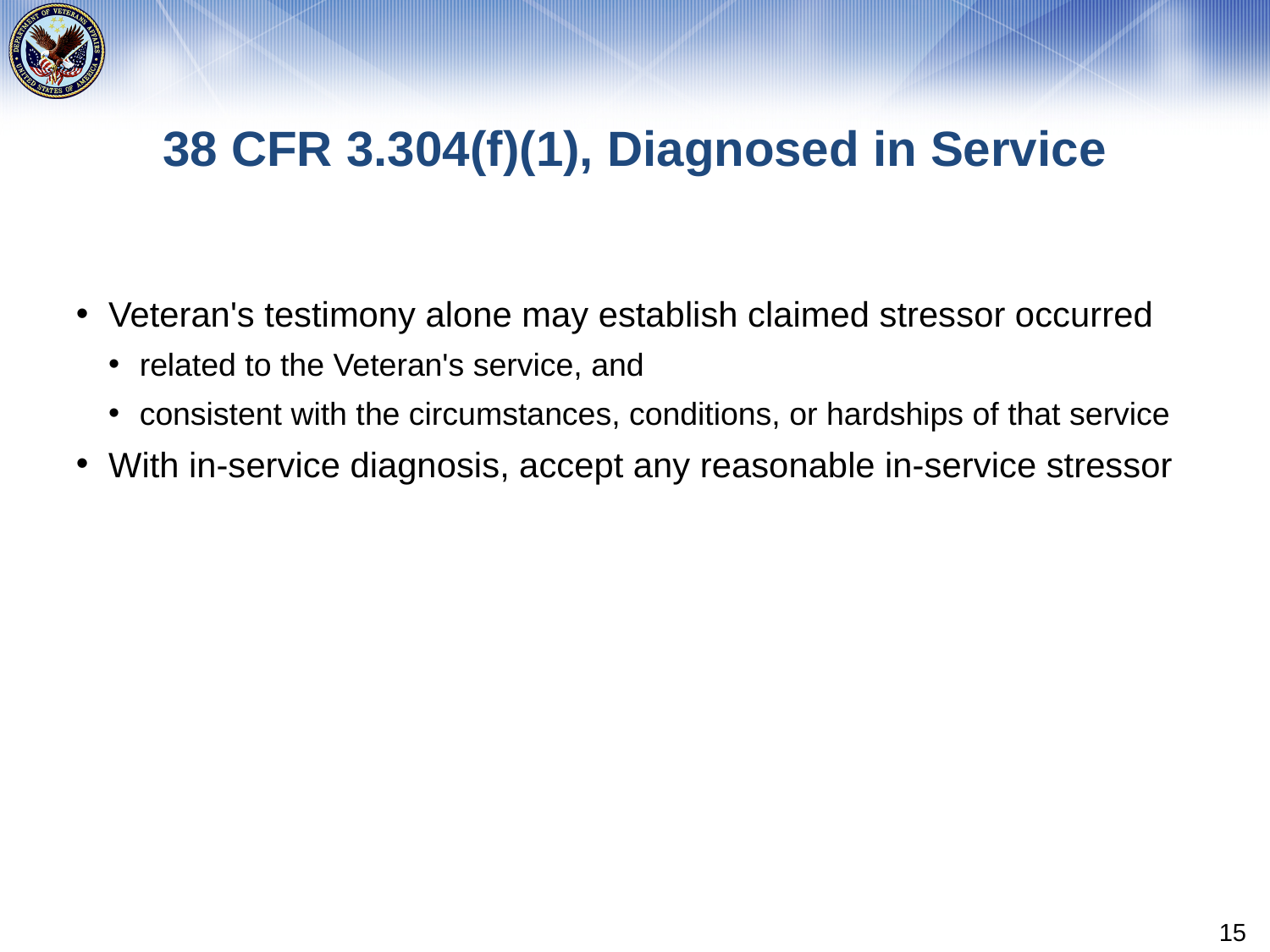

# 38 CFR 3.304(f)(1), Diagnosed in Service
Veteran's testimony alone may establish claimed stressor occurred
related to the Veteran's service, and
consistent with the circumstances, conditions, or hardships of that service
With in-service diagnosis, accept any reasonable in-service stressor
15